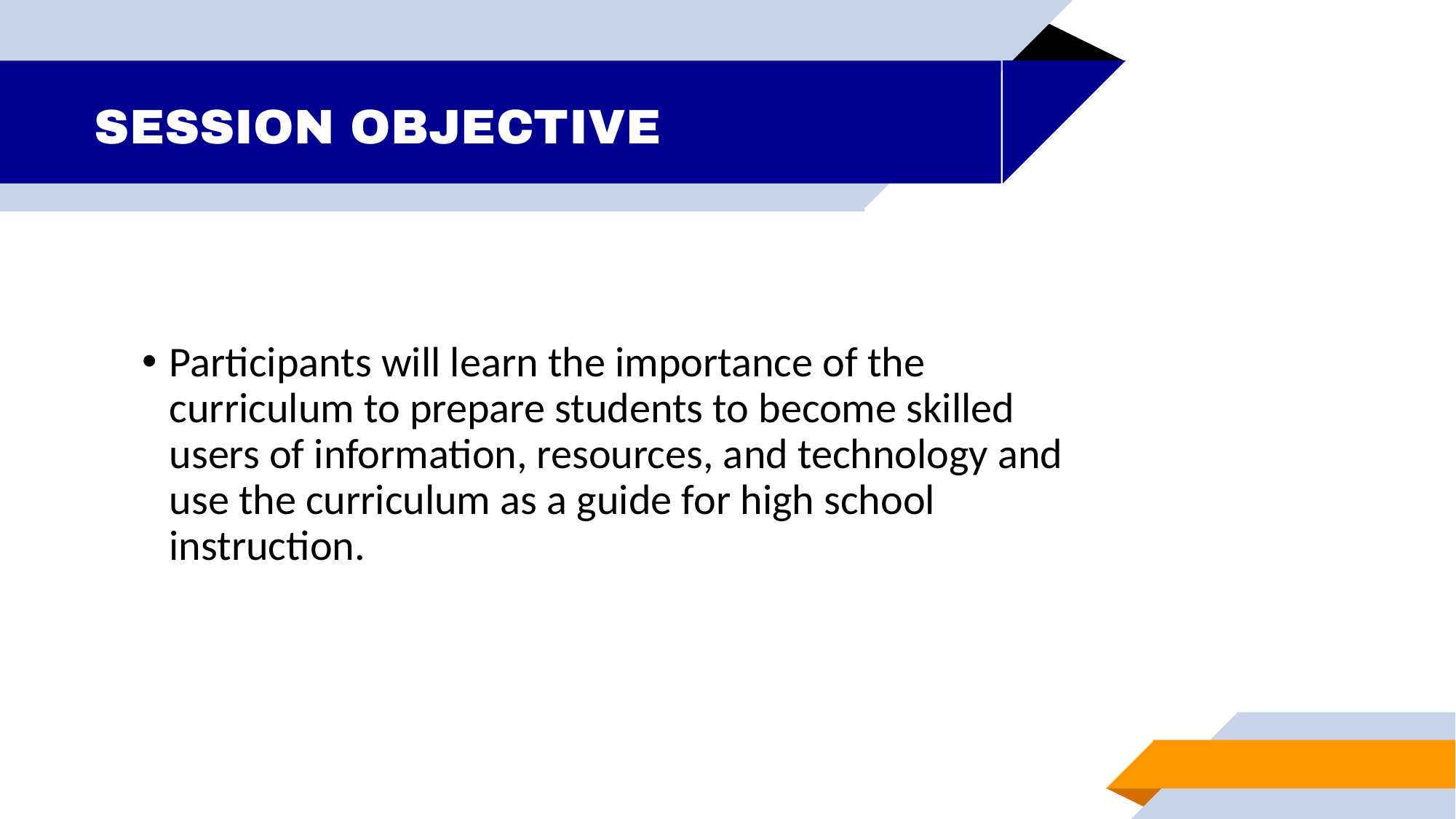

# SESSION OBJECTIVE
Participants will learn the importance of the curriculum to prepare students to become skilled users of information, resources, and technology and use the curriculum as a guide for high school instruction.